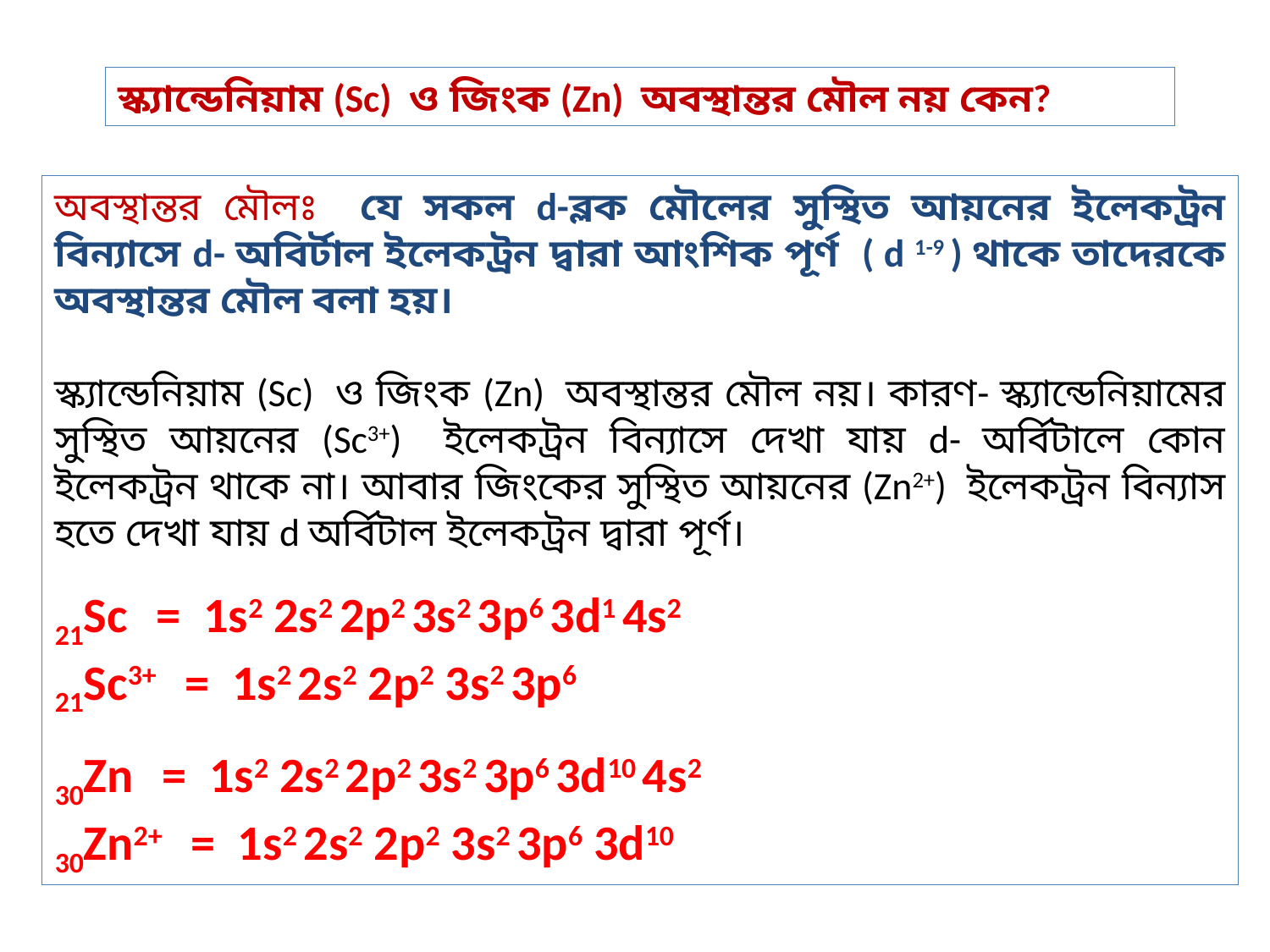

স্ক্যান্ডেনিয়াম (Sc)  ও জিংক (Zn)  অবস্থান্তর মৌল নয় কেন?
অবস্থান্তর মৌলঃ  যে সকল d-ব্লক মৌলের সুস্থিত আয়নের ইলেকট্রন বিন্যাসে d- অবির্টাল ইলেকট্রন দ্বারা আংশিক পূর্ণ  ( d 1-9 ) থাকে তাদেরকে অবস্থান্তর মৌল বলা হয়।

স্ক্যান্ডেনিয়াম (Sc)  ও জিংক (Zn)  অবস্থান্তর মৌল নয়। কারণ- স্ক্যান্ডেনিয়ামের সুস্থিত আয়নের (Sc3+)  ইলেকট্রন বিন্যাসে দেখা যায় d- অর্বিটালে কোন ইলেকট্রন থাকে না। আবার জিংকের সুস্থিত আয়নের (Zn2+)  ইলেকট্রন বিন্যাস হতে দেখা যায় d অর্বিটাল ইলেকট্রন দ্বারা পূর্ণ।

21Sc   =  1s2 2s2 2p2 3s2 3p6 3d1 4s2
21Sc3+   =  1s2 2s2 2p2 3s2 3p6

30Zn   =  1s2 2s2 2p2 3s2 3p6 3d10 4s2
30Zn2+   =  1s2 2s2 2p2 3s2 3p6 3d10